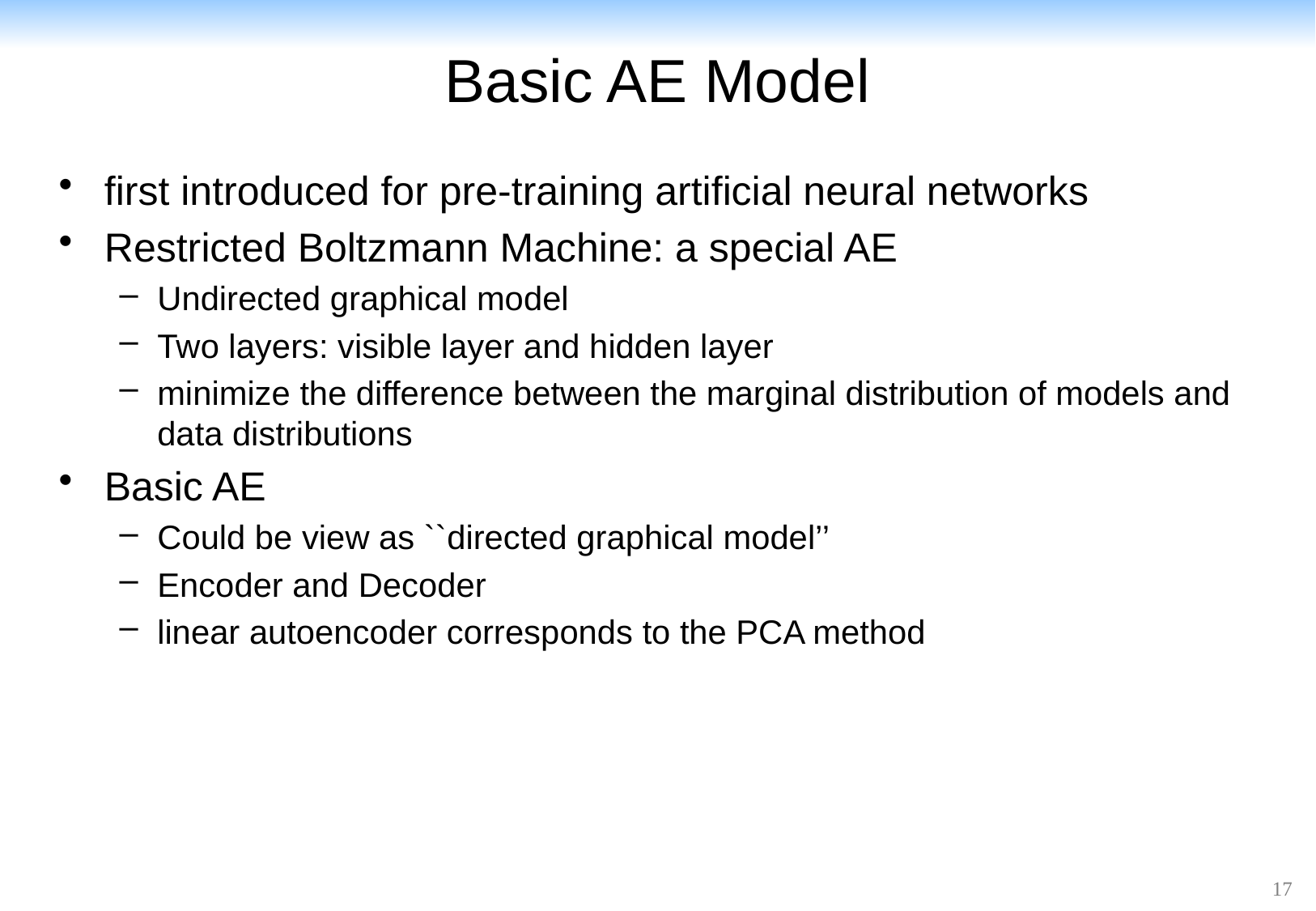

# Basic AE Model
first introduced for pre-training artificial neural networks
Restricted Boltzmann Machine: a special AE
Undirected graphical model
Two layers: visible layer and hidden layer
minimize the difference between the marginal distribution of models and data distributions
Basic AE
Could be view as ``directed graphical model’’
Encoder and Decoder
linear autoencoder corresponds to the PCA method